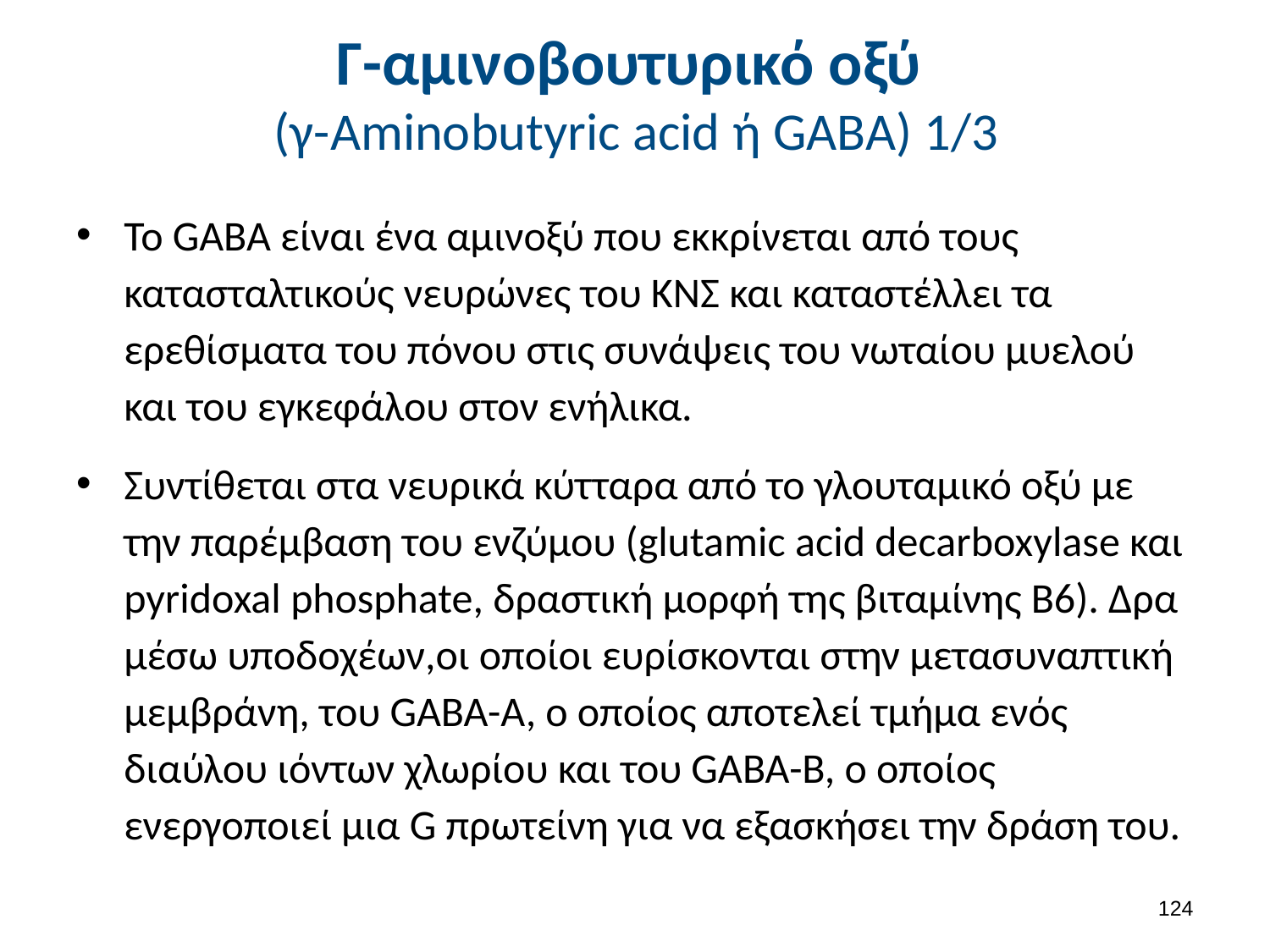

# Γ-αμινοβουτυρικό οξύ (γ-Aminobutyric acid ή GABA) 1/3
Το GABA είναι ένα αμινοξύ που εκκρίνεται από τους κατασταλτικούς νευρώνες του ΚΝΣ και καταστέλλει τα ερεθίσματα του πόνου στις συνάψεις του νωταίου μυελού και του εγκεφάλου στον ενήλικα.
Συντίθεται στα νευρικά κύτταρα από το γλουταμικό οξύ με την παρέμβαση του ενζύμου (glutamic acid decarboxylase και pyridoxal phosphate, δραστική μορφή της βιταμίνης B6). Δρα μέσω υποδοχέων,οι οποίοι ευρίσκονται στην μετασυναπτική μεμβράνη, του GABA-Α, ο οποίος αποτελεί τμήμα ενός διαύλου ιόντων χλωρίου και του GABA-B, o οποίος ενεργοποιεί μια G πρωτείνη για να εξασκήσει την δράση του.
124